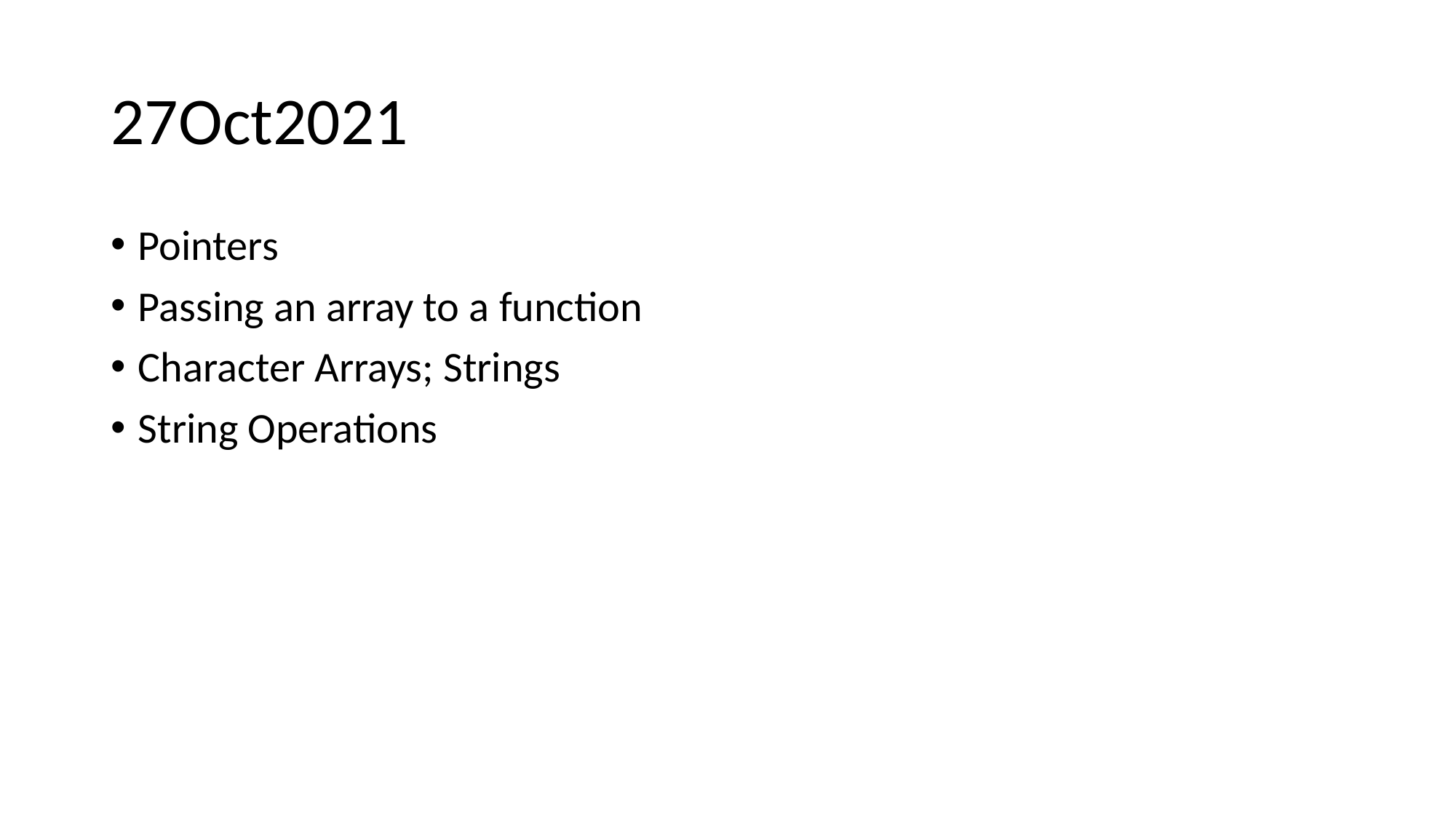

# 27Oct2021
Pointers
Passing an array to a function
Character Arrays; Strings
String Operations